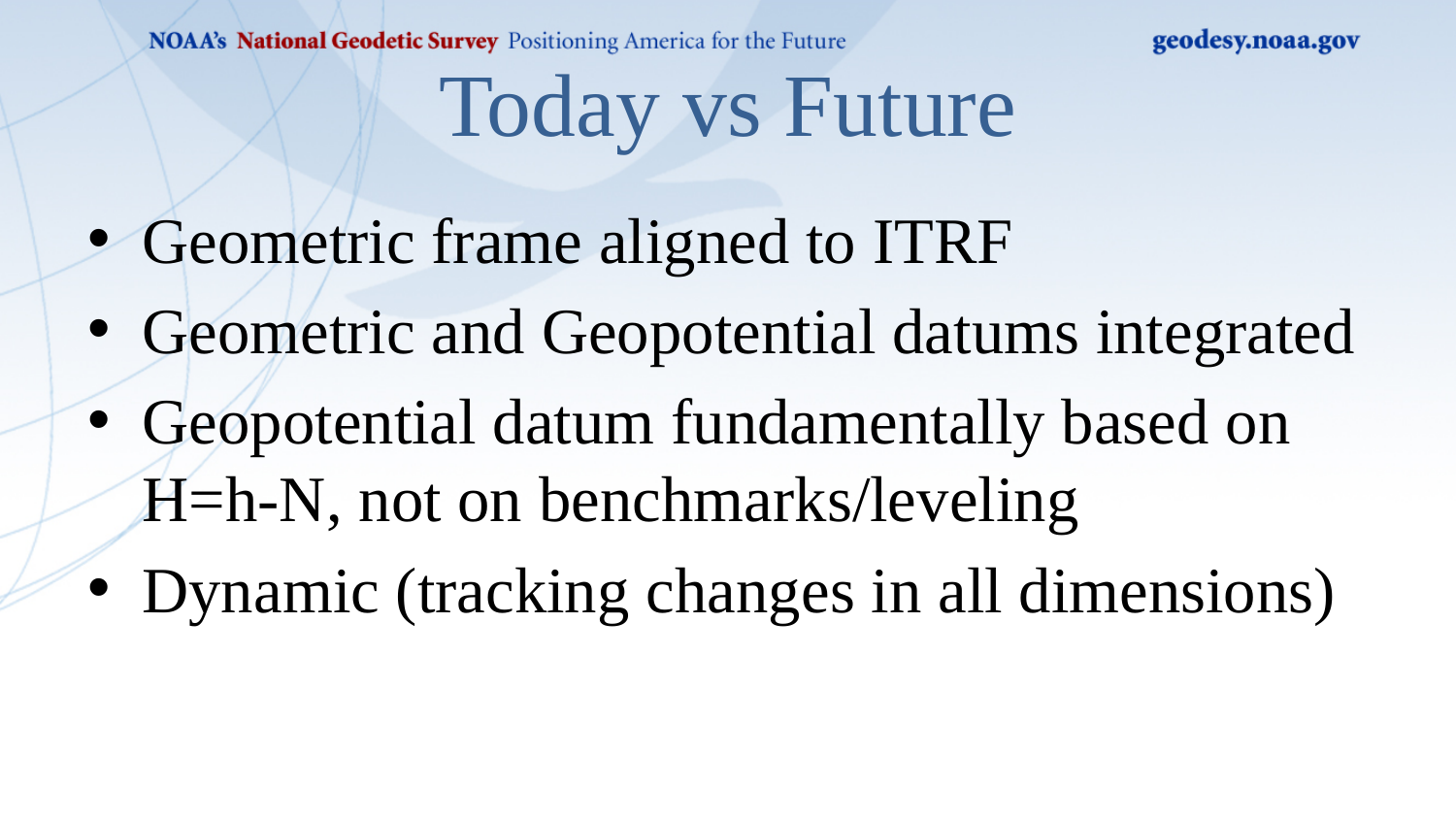

# Today vs Future
Geometric frame aligned to ITRF
Geometric and Geopotential datums integrated
Geopotential datum fundamentally based on H=h-N, not on benchmarks/leveling
Dynamic (tracking changes in all dimensions)